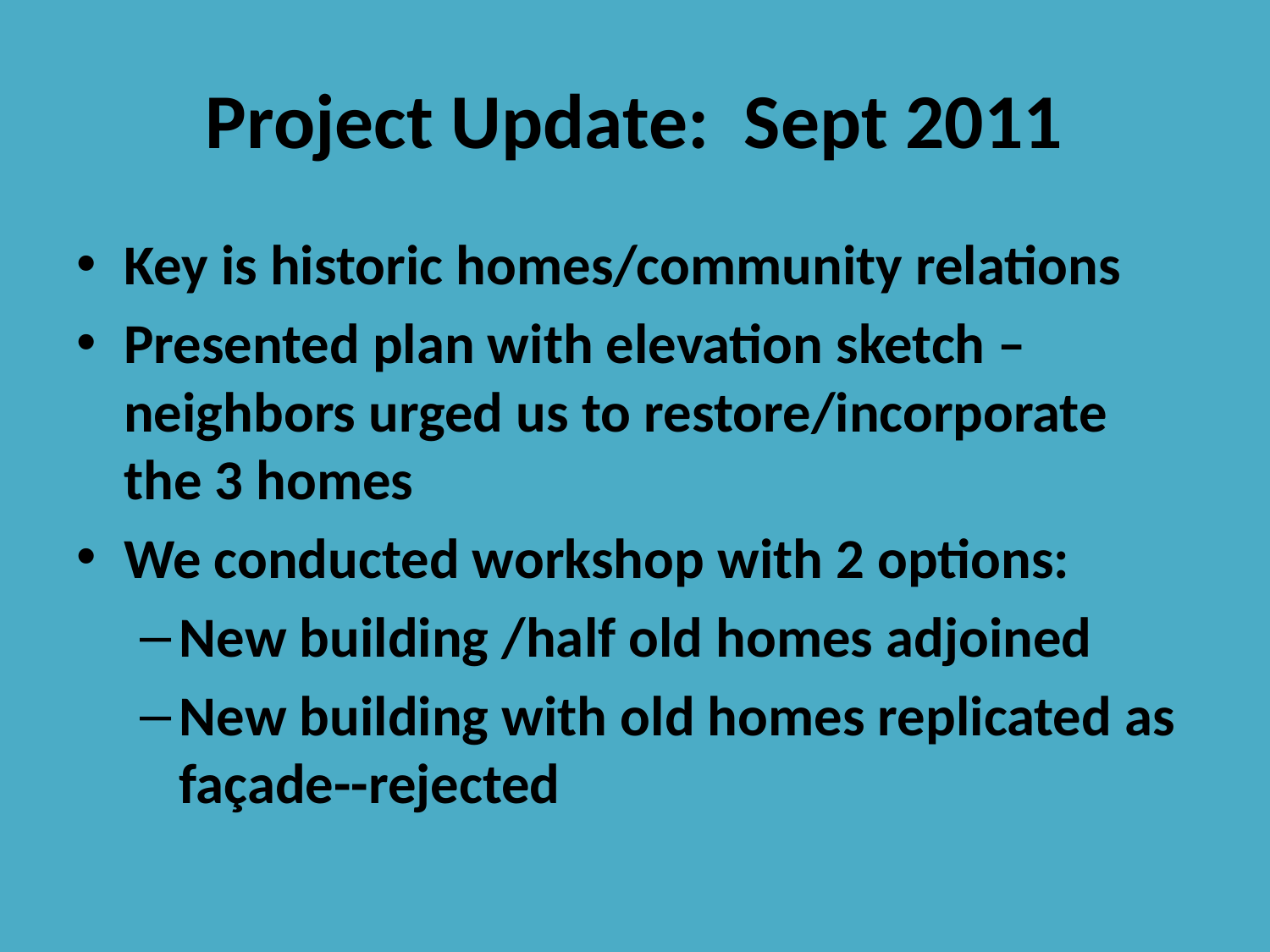

# Project Update:  Sept 2011
Key is historic homes/community relations
Presented plan with elevation sketch – neighbors urged us to restore/incorporate the 3 homes
We conducted workshop with 2 options:
New building /half old homes adjoined
New building with old homes replicated as façade--rejected